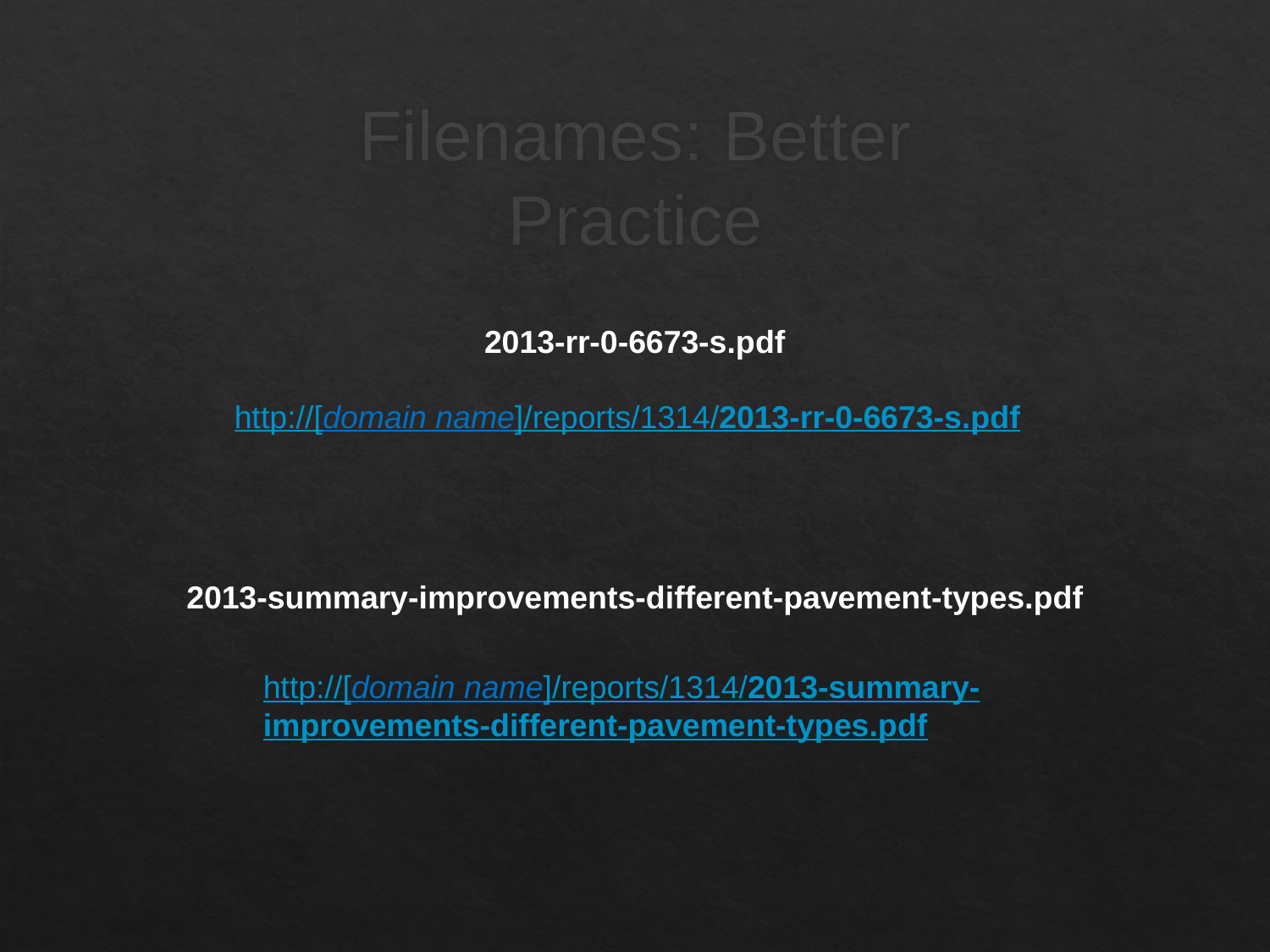

# Filenames: Better Practice
2013-rr-0-6673-s.pdf
http://[domain name]/reports/1314/2013-rr-0-6673-s.pdf
2013-summary-improvements-different-pavement-types.pdf

http://[domain name]/reports/1314/2013-summary-improvements-different-pavement-types.pdf